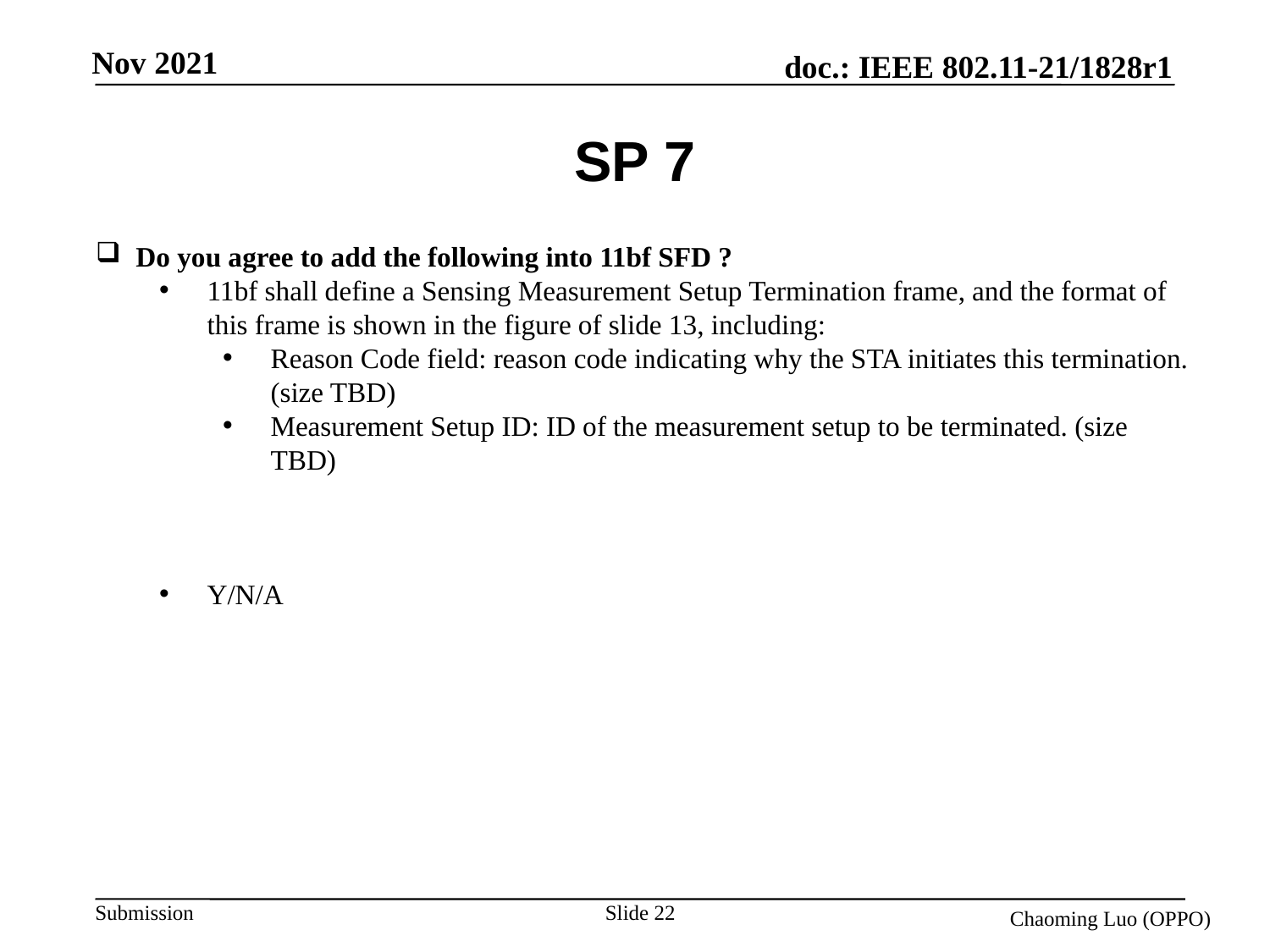

# SP 7
Do you agree to add the following into 11bf SFD ?
11bf shall define a Sensing Measurement Setup Termination frame, and the format of this frame is shown in the figure of slide 13, including:
Reason Code field: reason code indicating why the STA initiates this termination. (size TBD)
Measurement Setup ID: ID of the measurement setup to be terminated. (size TBD)

Y/N/A
Slide 22
Chaoming Luo (OPPO)